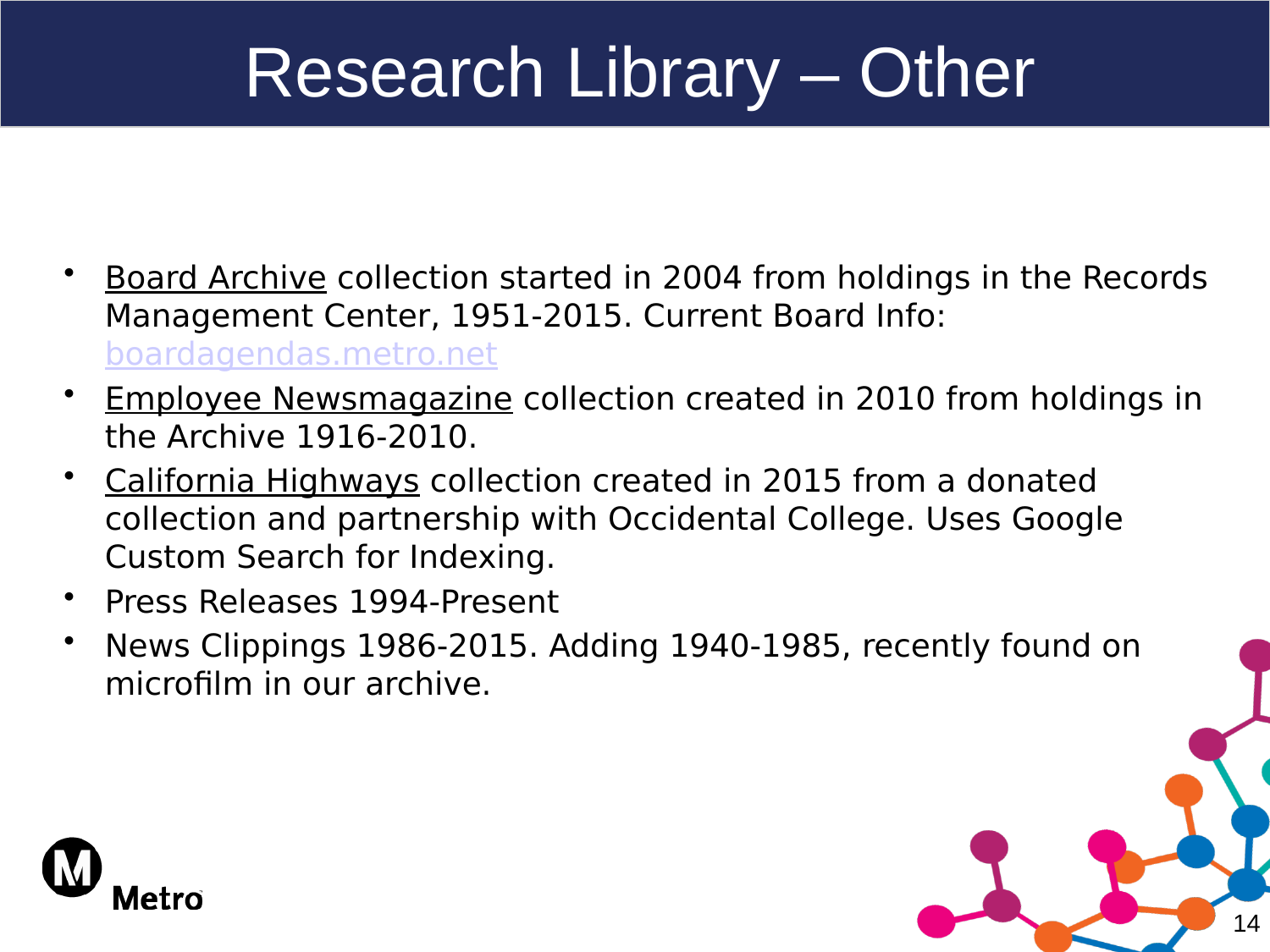

# Research Library – Other Collections
Board Archive collection started in 2004 from holdings in the Records Management Center, 1951-2015. Current Board Info: boardagendas.metro.net
Employee Newsmagazine collection created in 2010 from holdings in the Archive 1916-2010.
California Highways collection created in 2015 from a donated collection and partnership with Occidental College. Uses Google Custom Search for Indexing.
Press Releases 1994-Present
News Clippings 1986-2015. Adding 1940-1985, recently found on microfilm in our archive.